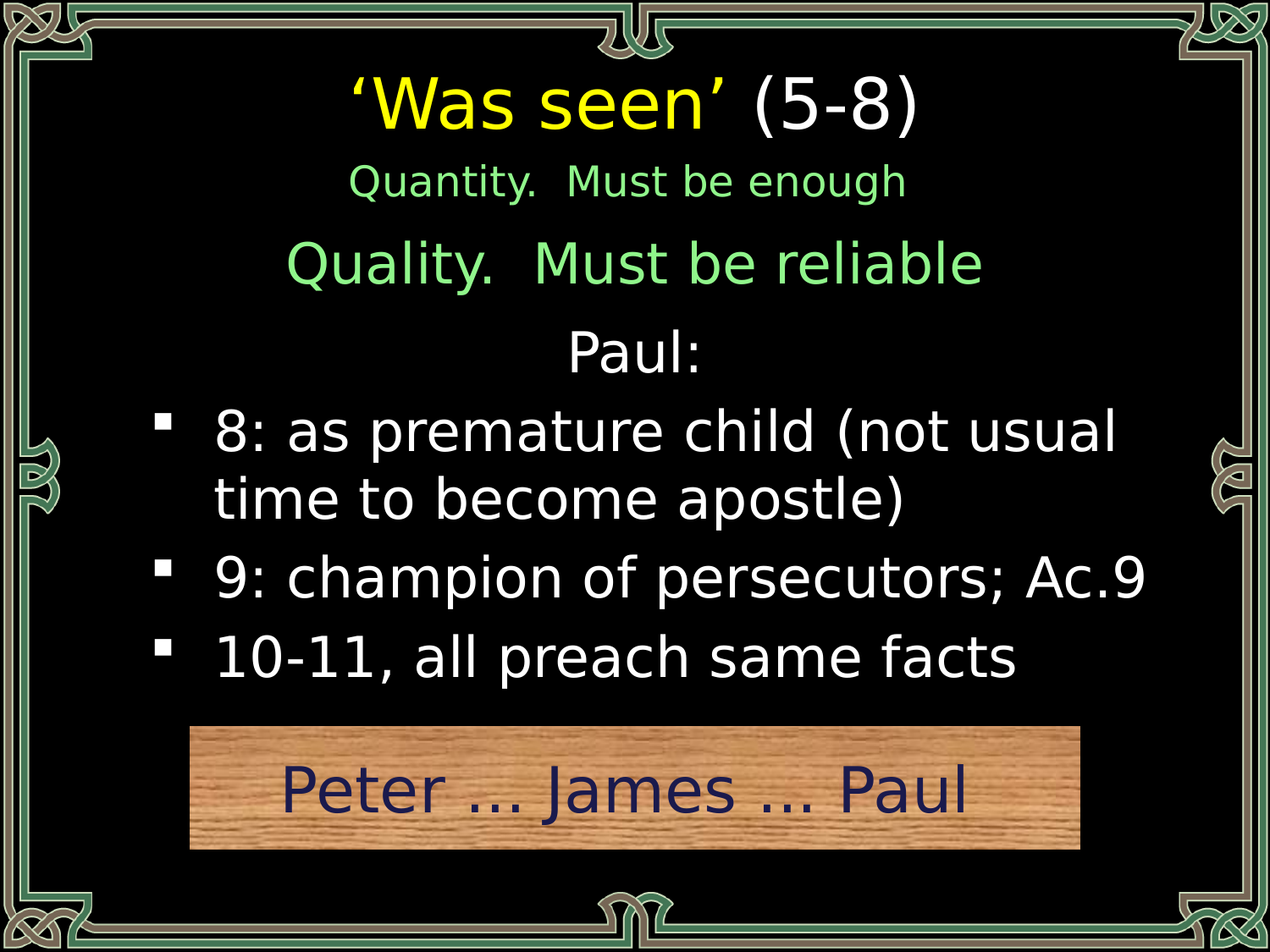

‘Was seen’ (5-8)
Quantity.  Must be enough
Quality.  Must be reliable
Paul:
8: as premature child (not usual time to become apostle)
9: champion of persecutors; Ac.9
10-11, all preach same facts

Peter ... James ... Paul